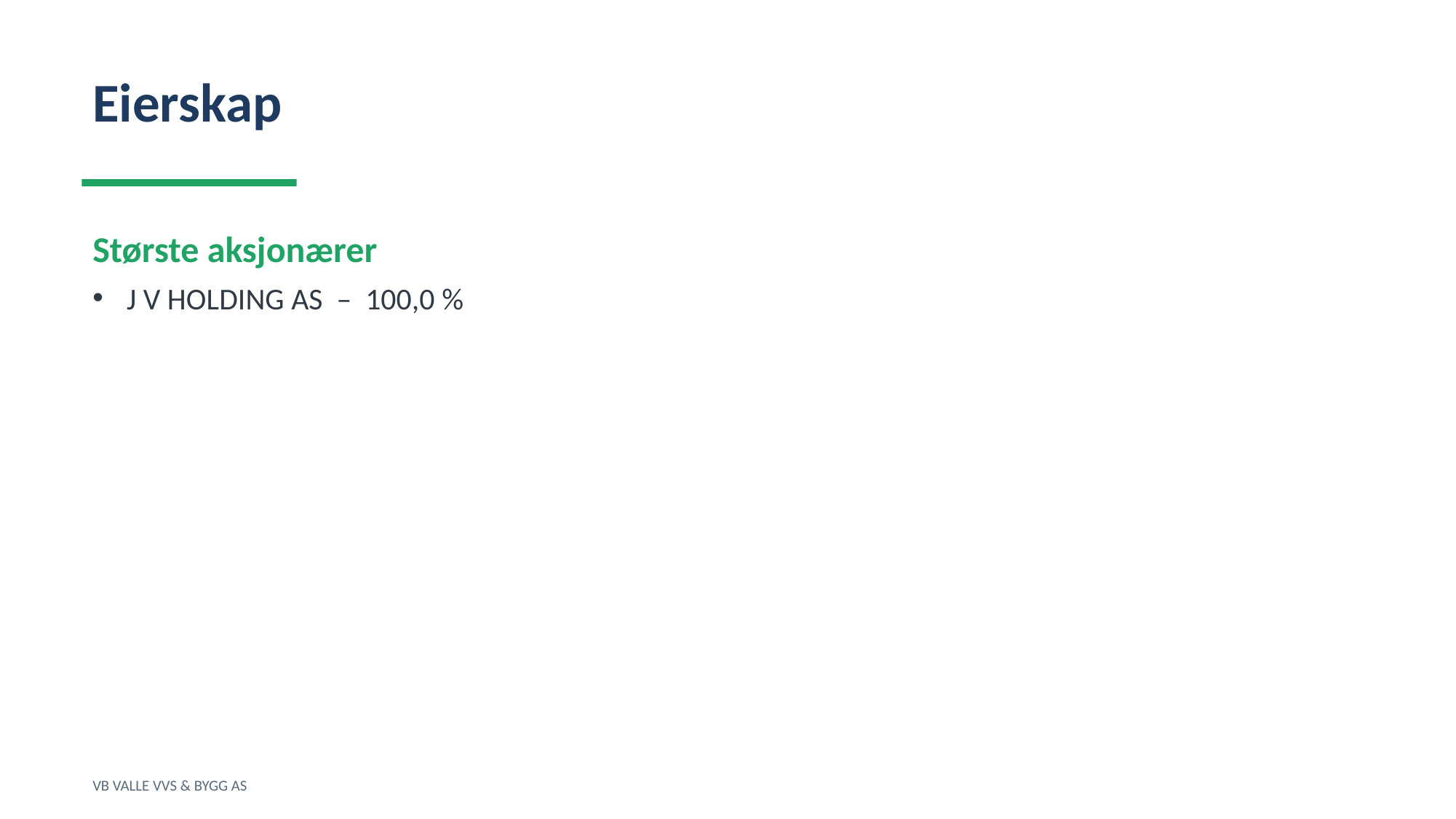

Eierskap

Største aksjonærer
J V HOLDING AS  –  100,0 %
VB VALLE VVS & BYGG AS